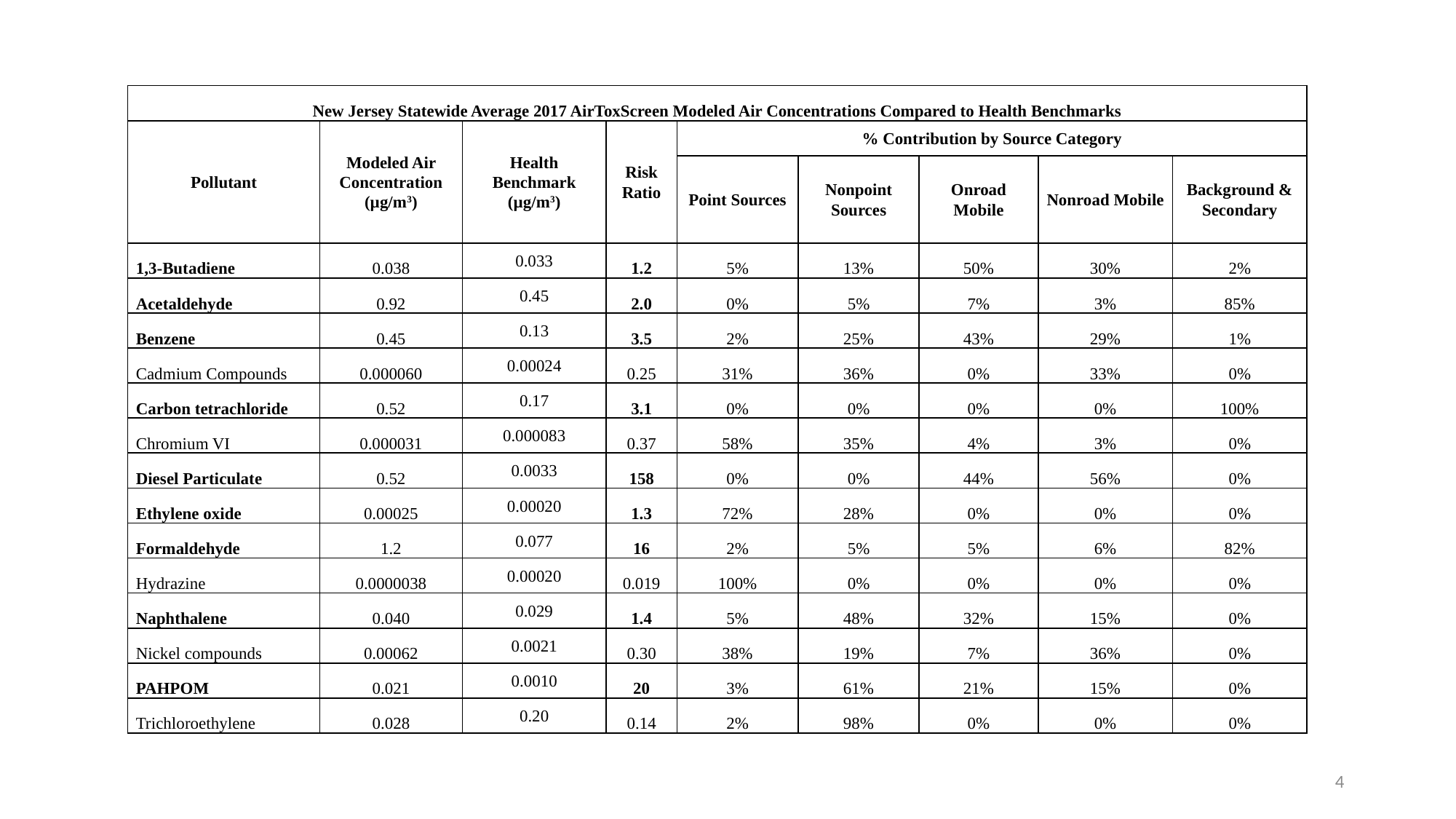

| New Jersey Statewide Average 2017 AirToxScreen Modeled Air Concentrations Compared to Health Benchmarks |  |  |  |  |  |  |  |  |  |
| --- | --- | --- | --- | --- | --- | --- | --- | --- | --- |
| Pollutant | Modeled Air Concentration (µg/m3) | Health Benchmark (µg/m3) | Risk Ratio | % Contribution by Source Category |  |  |  |  |  |
|  |  |  |  | Point Sources | Nonpoint Sources | Onroad Mobile | Nonroad Mobile | Background & Secondary |  |
|  |  |  |  |  |  |  |  |  |  |
| 1,3-Butadiene | 0.038 | 0.033 | 1.2 | 5% | 13% | 50% | 30% | 2% |  |
| Acetaldehyde | 0.92 | 0.45 | 2.0 | 0% | 5% | 7% | 3% | 85% |  |
| Benzene | 0.45 | 0.13 | 3.5 | 2% | 25% | 43% | 29% | 1% |  |
| Cadmium Compounds | 0.000060 | 0.00024 | 0.25 | 31% | 36% | 0% | 33% | 0% |  |
| Carbon tetrachloride | 0.52 | 0.17 | 3.1 | 0% | 0% | 0% | 0% | 100% |  |
| Chromium VI | 0.000031 | 0.000083 | 0.37 | 58% | 35% | 4% | 3% | 0% |  |
| Diesel Particulate | 0.52 | 0.0033 | 158 | 0% | 0% | 44% | 56% | 0% |  |
| Ethylene oxide | 0.00025 | 0.00020 | 1.3 | 72% | 28% | 0% | 0% | 0% |  |
| Formaldehyde | 1.2 | 0.077 | 16 | 2% | 5% | 5% | 6% | 82% |  |
| Hydrazine | 0.0000038 | 0.00020 | 0.019 | 100% | 0% | 0% | 0% | 0% |  |
| Naphthalene | 0.040 | 0.029 | 1.4 | 5% | 48% | 32% | 15% | 0% |  |
| Nickel compounds | 0.00062 | 0.0021 | 0.30 | 38% | 19% | 7% | 36% | 0% |  |
| PAHPOM | 0.021 | 0.0010 | 20 | 3% | 61% | 21% | 15% | 0% |  |
| Trichloroethylene | 0.028 | 0.20 | 0.14 | 2% | 98% | 0% | 0% | 0% |  |
4